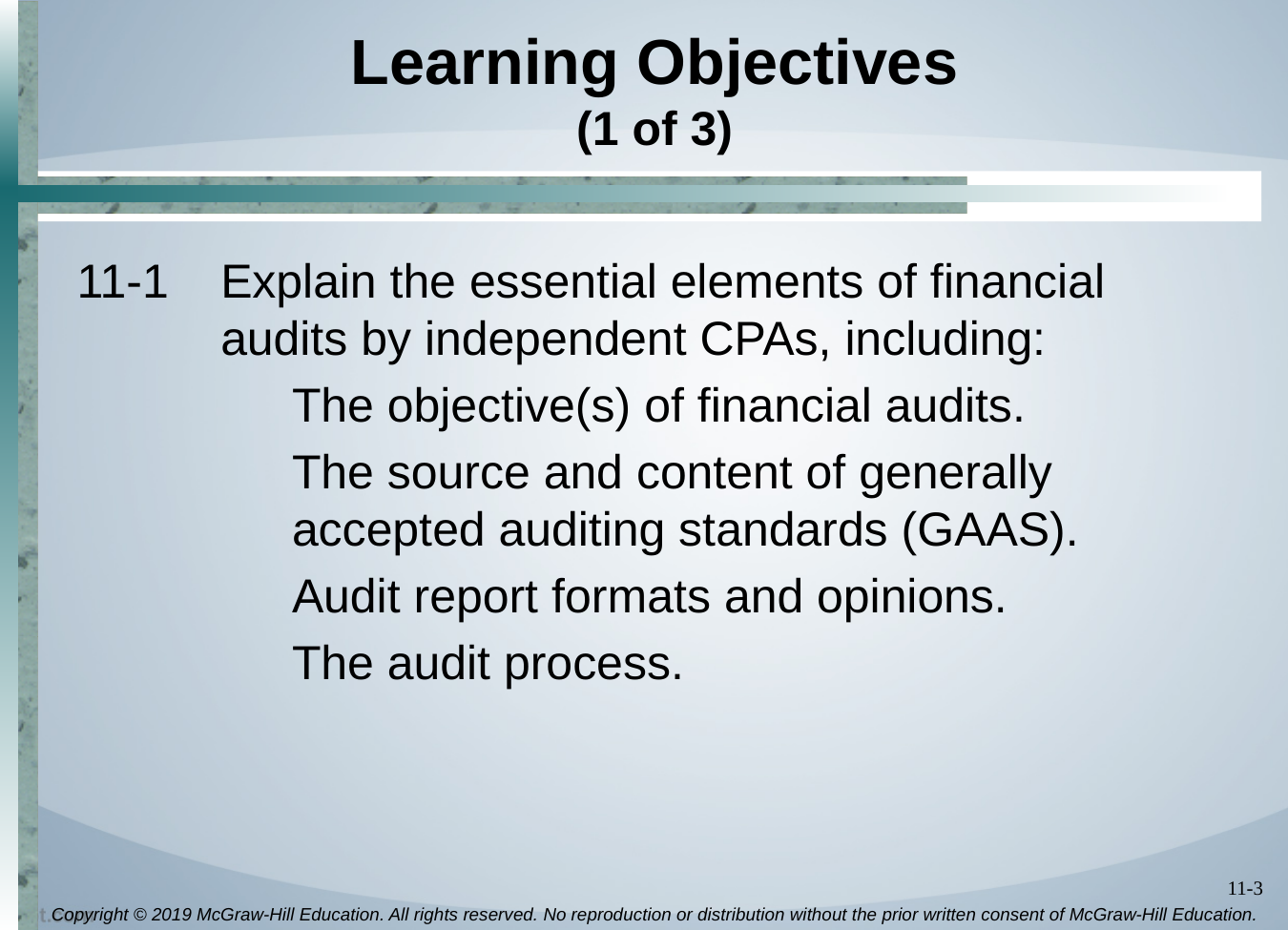

# Learning Objectives (1 of 3)

11-1	Explain the essential elements of financial audits by independent CPAs, including:
	The objective(s) of financial audits.
The source and content of generally accepted auditing standards (GAAS).
Audit report formats and opinions.
The audit process.